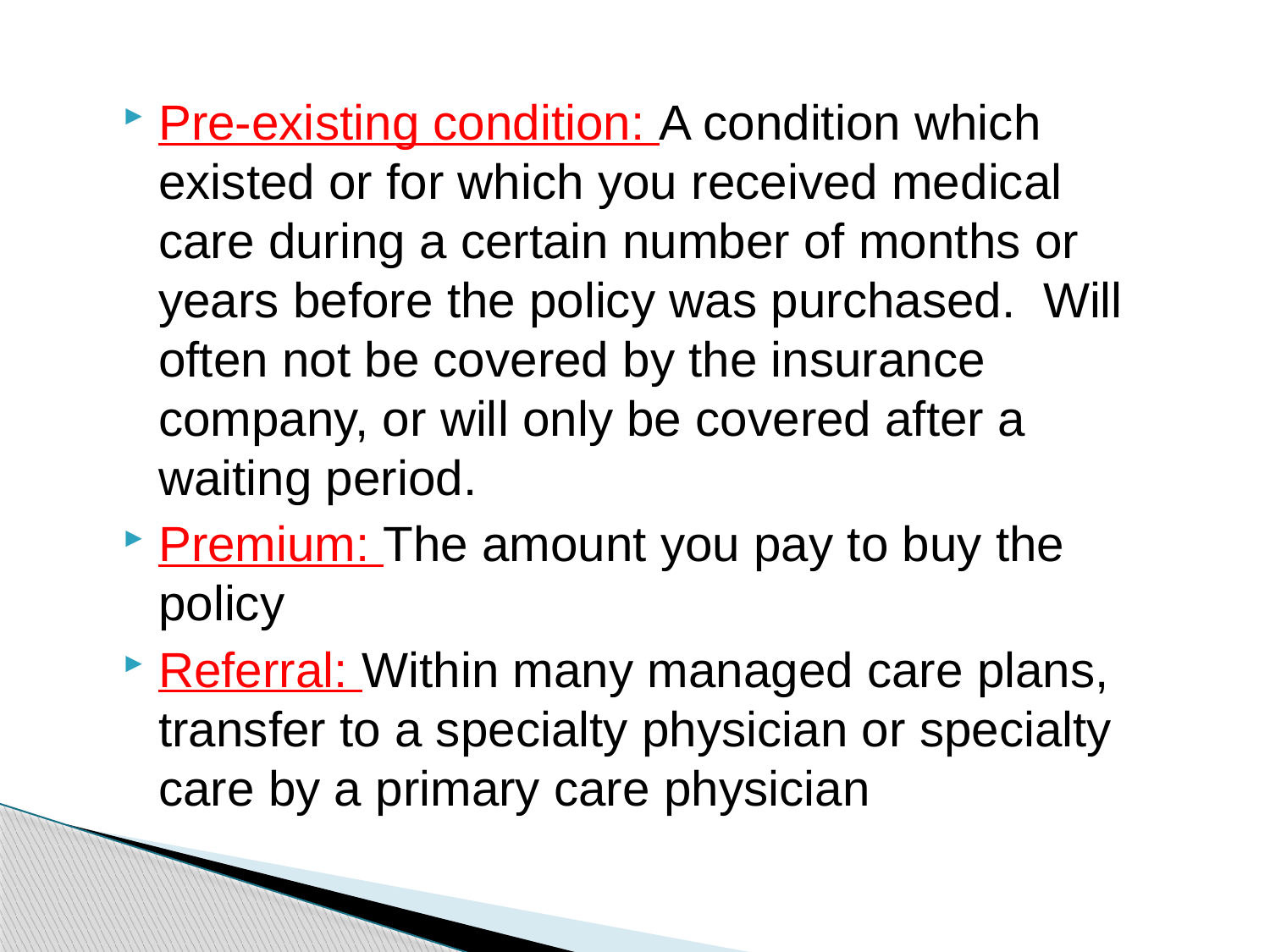

Pre-existing condition: A condition which existed or for which you received medical care during a certain number of months or years before the policy was purchased.  Will often not be covered by the insurance company, or will only be covered after a waiting period.
Premium: The amount you pay to buy the policy
Referral: Within many managed care plans, transfer to a specialty physician or specialty care by a primary care physician